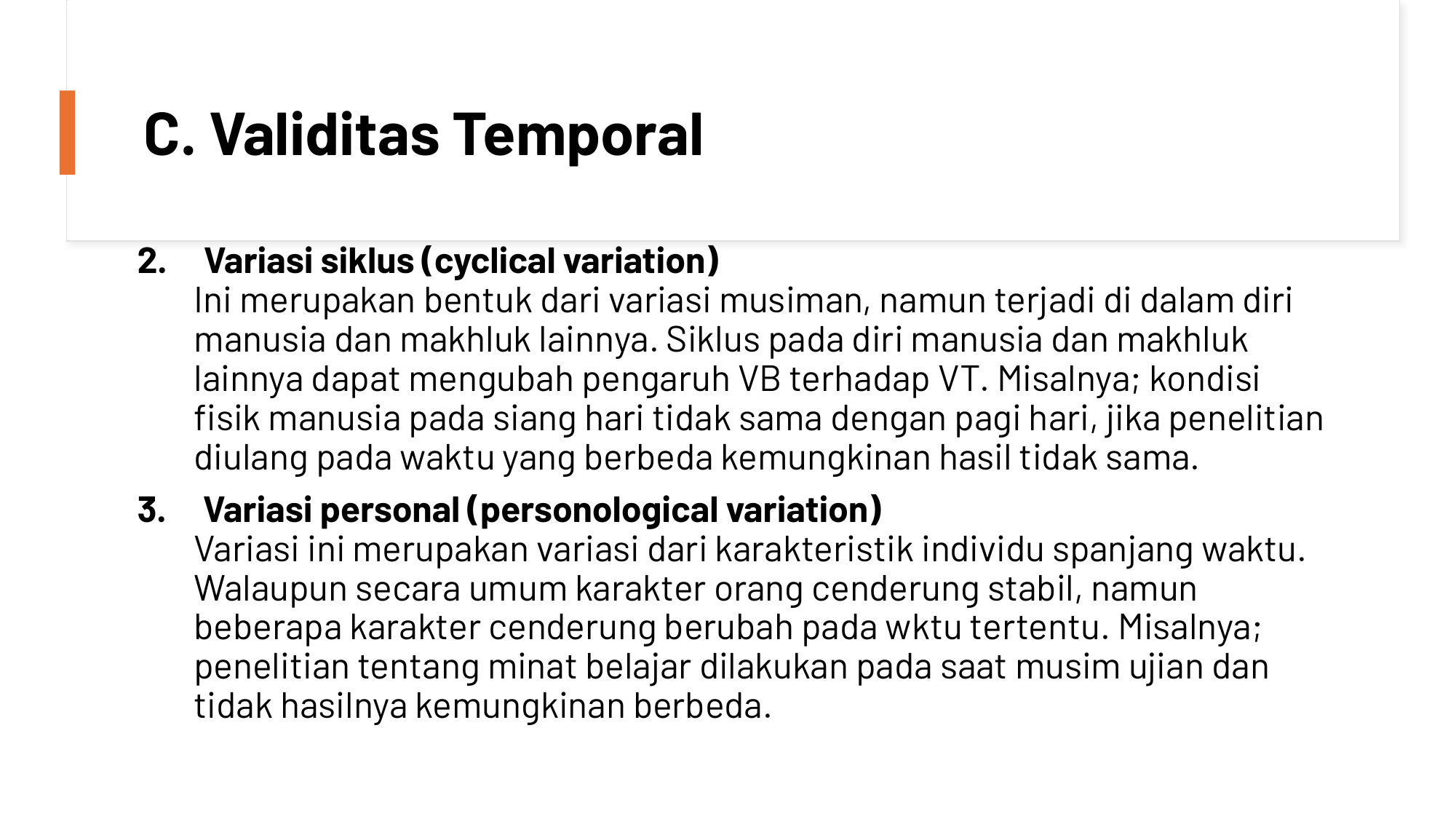

# C. Validitas Temporal

2.     Variasi siklus (cyclical variation)
Ini merupakan bentuk dari variasi musiman, namun terjadi di dalam diri manusia dan makhluk lainnya. Siklus pada diri manusia dan makhluk lainnya dapat mengubah pengaruh VB terhadap VT. Misalnya; kondisi fisik manusia pada siang hari tidak sama dengan pagi hari, jika penelitian diulang pada waktu yang berbeda kemungkinan hasil tidak sama.
3.     Variasi personal (personological variation)
Variasi ini merupakan variasi dari karakteristik individu spanjang waktu. Walaupun secara umum karakter orang cenderung stabil, namun beberapa karakter cenderung berubah pada wktu tertentu. Misalnya; penelitian tentang minat belajar dilakukan pada saat musim ujian dan tidak hasilnya kemungkinan berbeda.